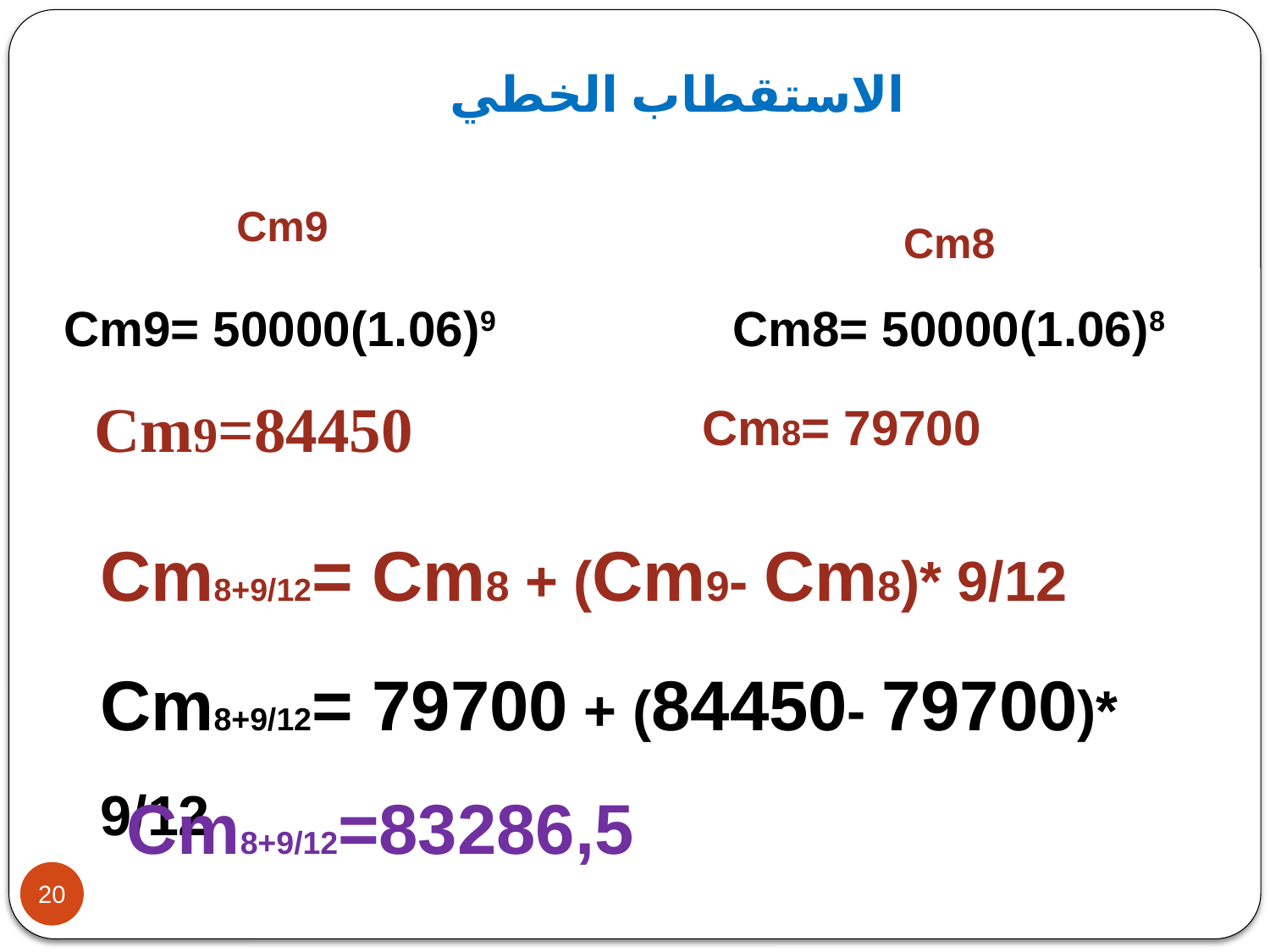

الاستقطاب الخطي
Cm9
Cm8
Cm9= 50000(1.06)9
Cm8= 50000(1.06)8
Cm8= 79700

Cm9=84450
Cm8+9/12= Cm8 + (Cm9- Cm8)* 9/12
Cm8+9/12= 79700 + (84450- 79700)* 9/12
Cm8+9/12=83286,5

20